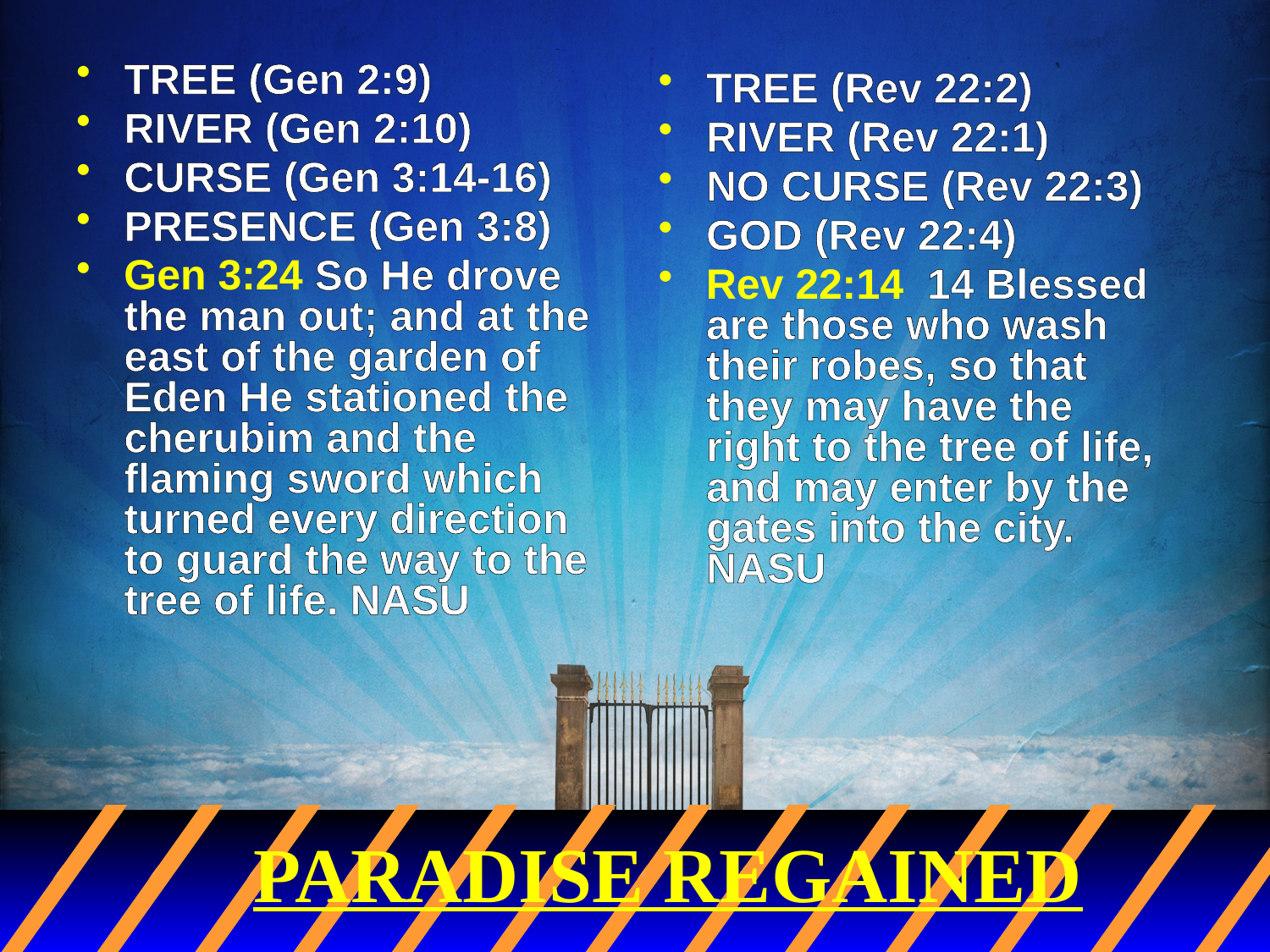

TREE (Gen 2:9)
RIVER (Gen 2:10)
CURSE (Gen 3:14-16)
PRESENCE (Gen 3:8)
Gen 3:24 So He drove the man out; and at the east of the garden of Eden He stationed the cherubim and the flaming sword which turned every direction to guard the way to the tree of life. NASU
TREE (Rev 22:2)
RIVER (Rev 22:1)
NO CURSE (Rev 22:3)
GOD (Rev 22:4)
Rev 22:14  14 Blessed are those who wash their robes, so that they may have the right to the tree of life, and may enter by the gates into the city. NASU

# PARADISE REGAINED